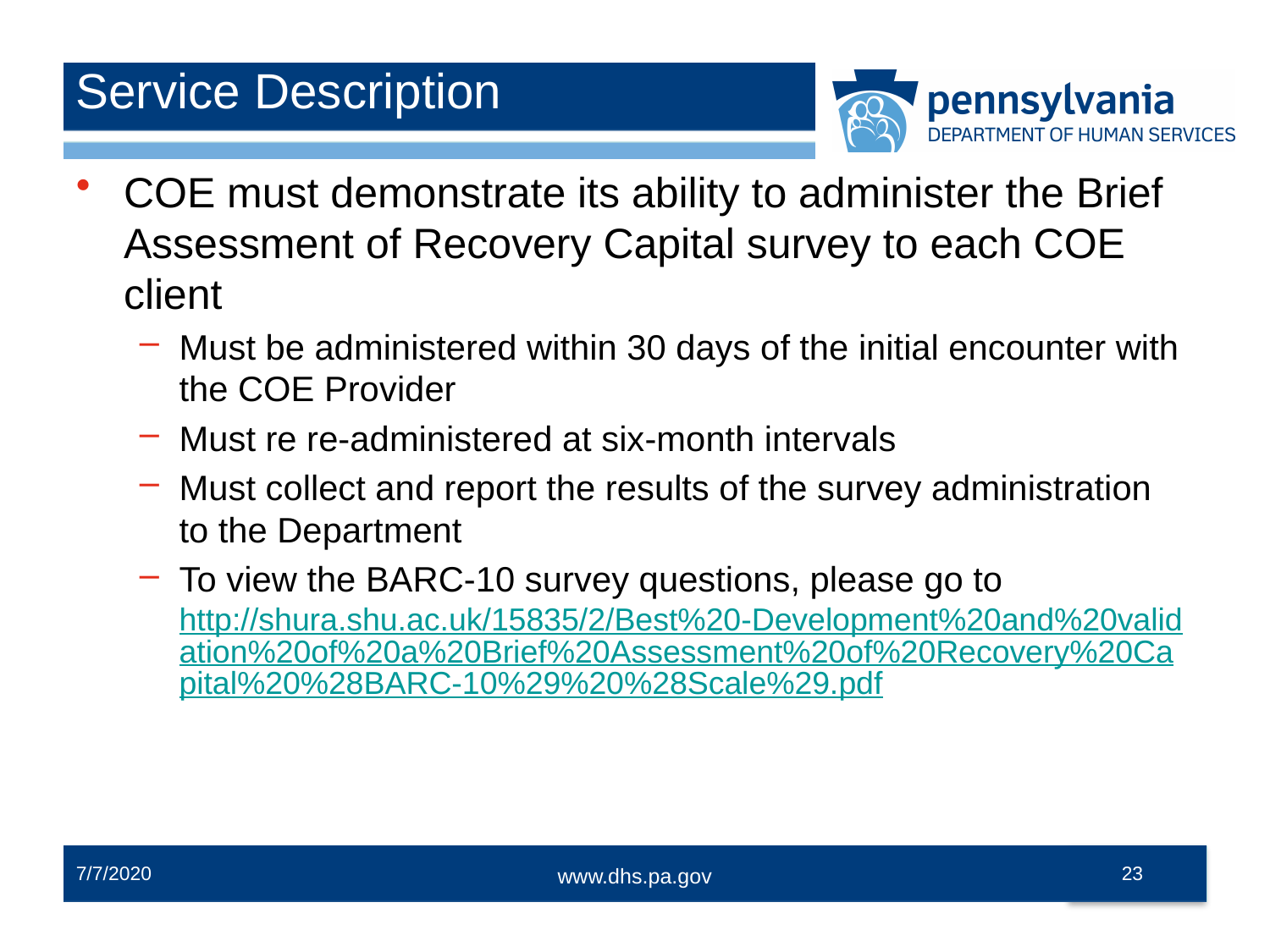

# Service Description
COE must demonstrate its ability to administer the Brief Assessment of Recovery Capital survey to each COE client
Must be administered within 30 days of the initial encounter with the COE Provider
Must re re-administered at six-month intervals
Must collect and report the results of the survey administration to the Department
To view the BARC-10 survey questions, please go to http://shura.shu.ac.uk/15835/2/Best%20-Development%20and%20validation%20of%20a%20Brief%20Assessment%20of%20Recovery%20Capital%20%28BARC-10%29%20%28Scale%29.pdf
7/7/2020
23